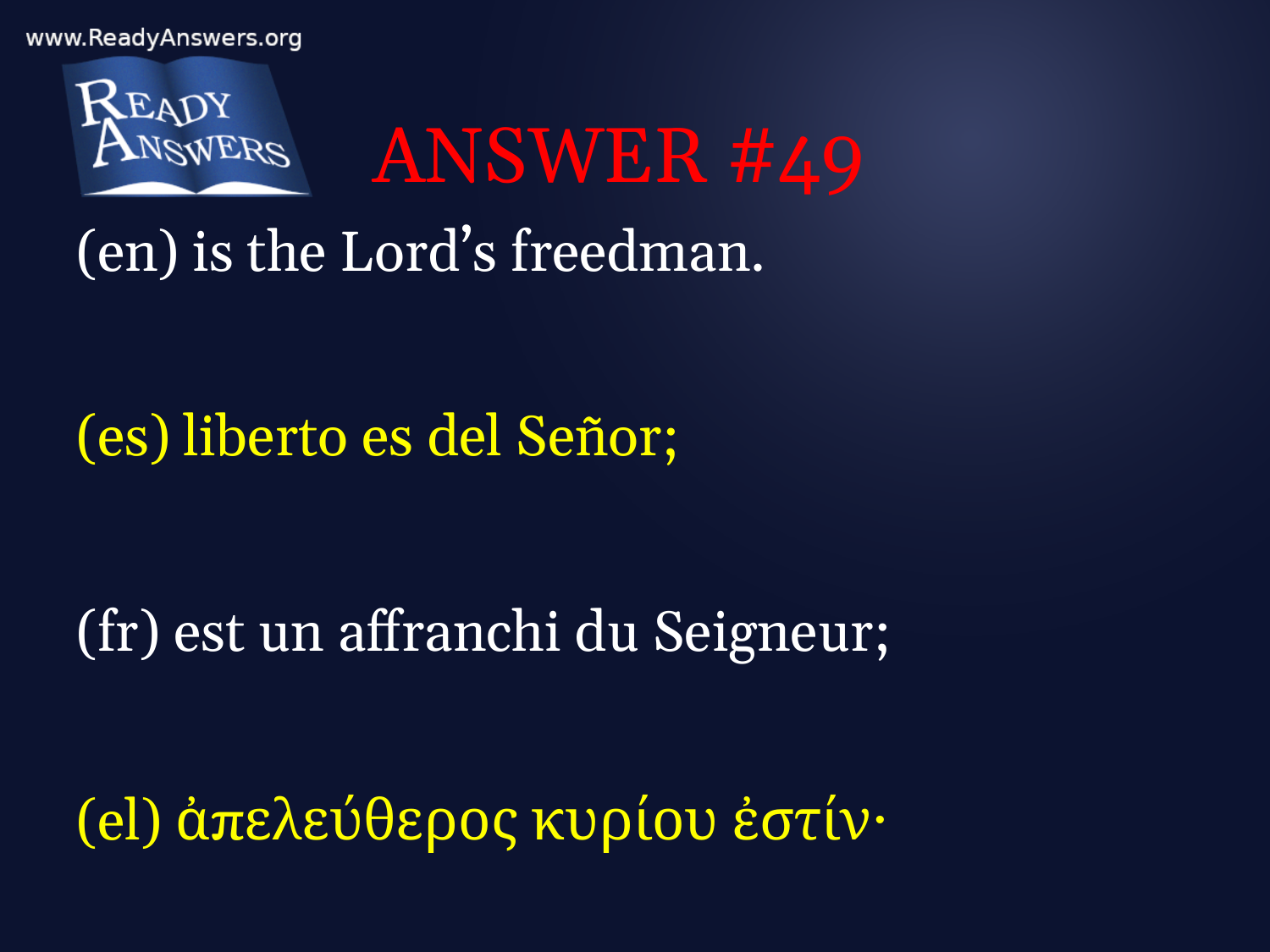

# ANSWER #49
(en) is the Lord’s freedman.
(es) liberto es del Señor;
(fr) est un affranchi du Seigneur;
(el) ἀπελεύθερος κυρίου ἐστίν·